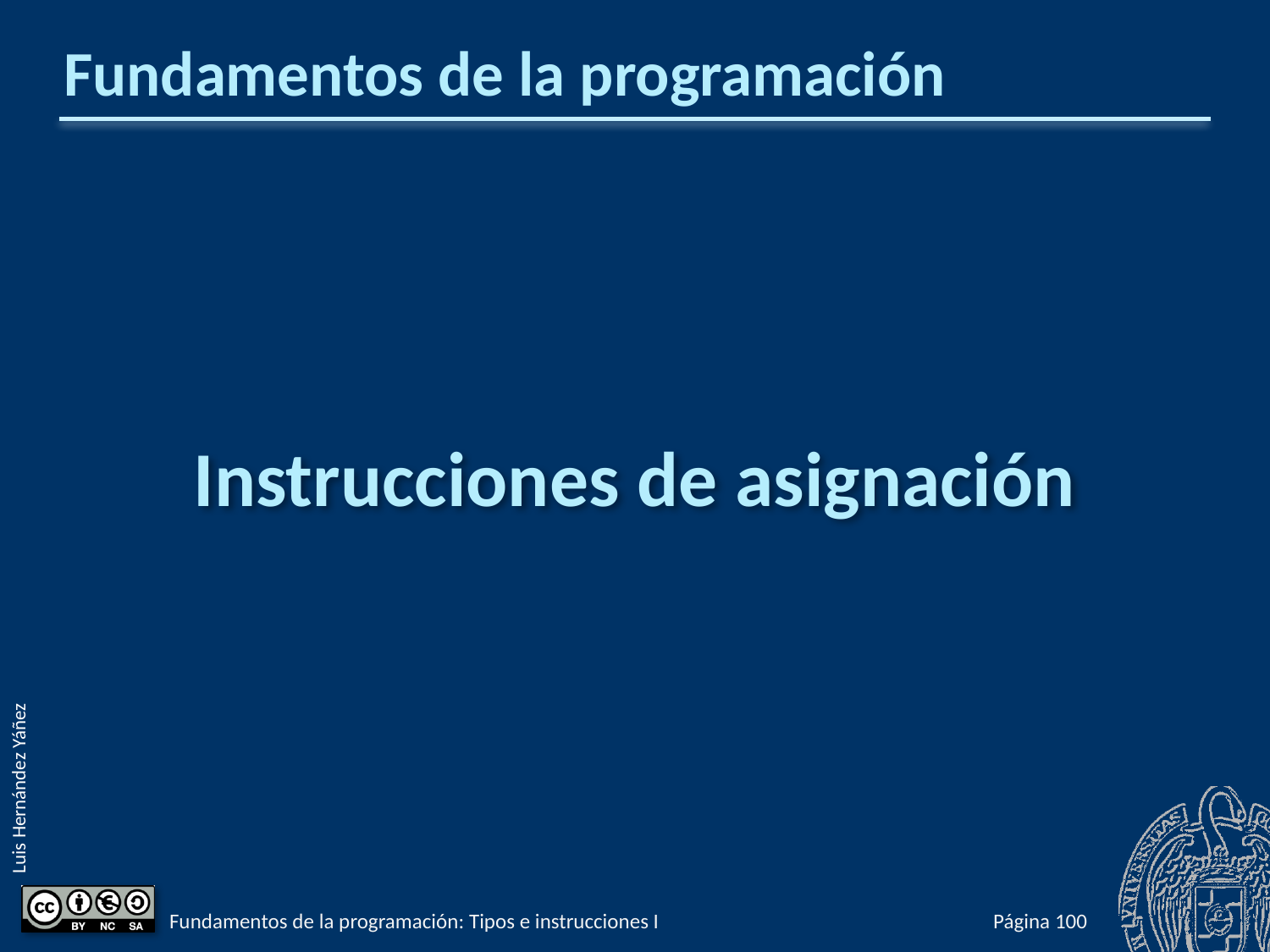

# Fundamentos de la programación
Instrucciones de asignación
Fundamentos de la programación: Tipos e instrucciones I
Página 100